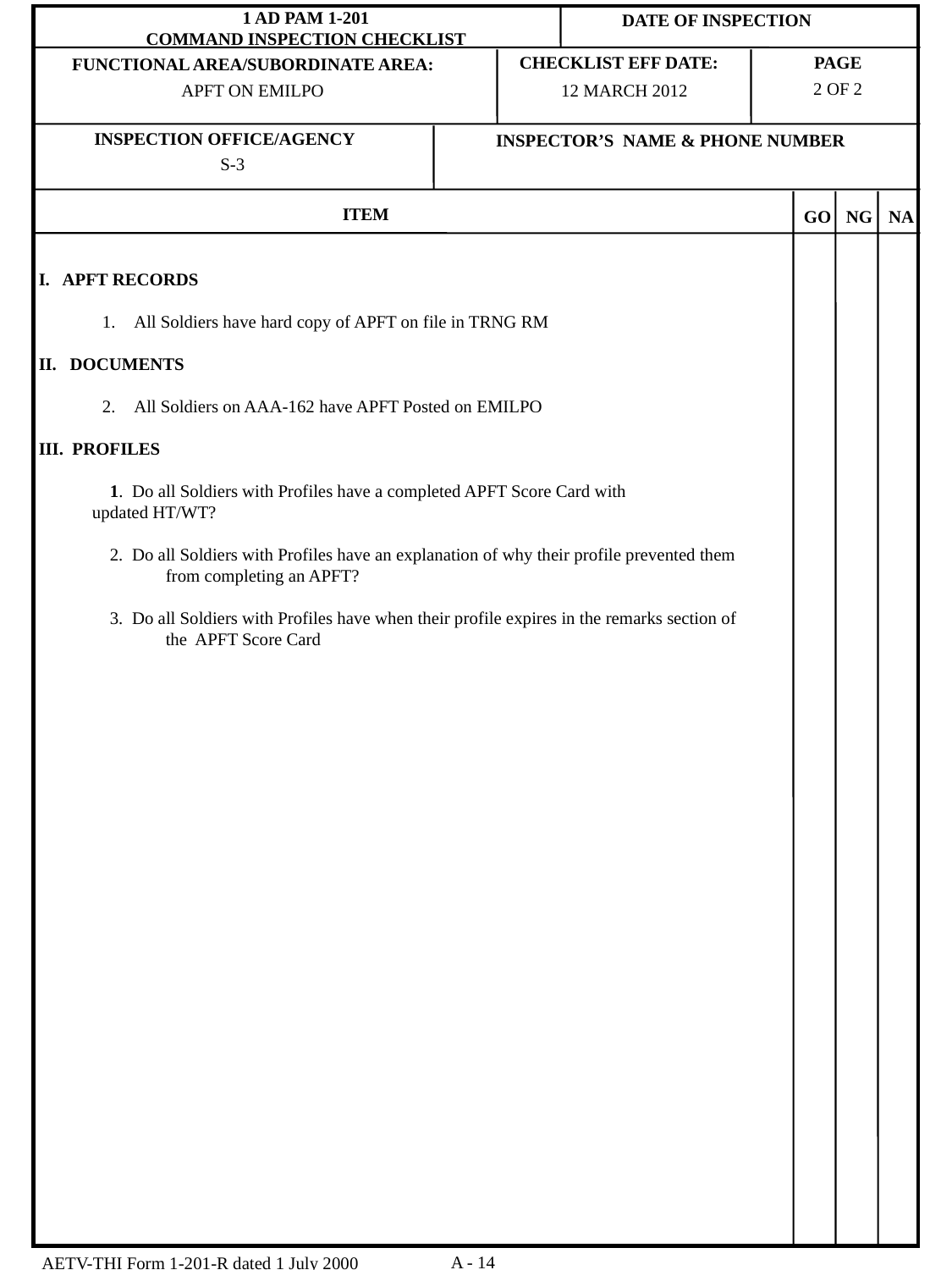

2 OF 2
APFT ON EMILPO
12 MARCH 2012

S-3

I.   APFT RECORDS
All Soldiers have hard copy of APFT on file in TRNG RM
II.   DOCUMENTS

All Soldiers on AAA-162 have APFT Posted on EMILPO

III.  PROFILES

                1.  Do all Soldiers with Profiles have a completed APFT Score Card with
            updated HT/WT?

                2.  Do all Soldiers with Profiles have an explanation of why their profile prevented them 	from completing an APFT?

                3.  Do all Soldiers with Profiles have when their profile expires in the remarks section of 	the  APFT Score Card